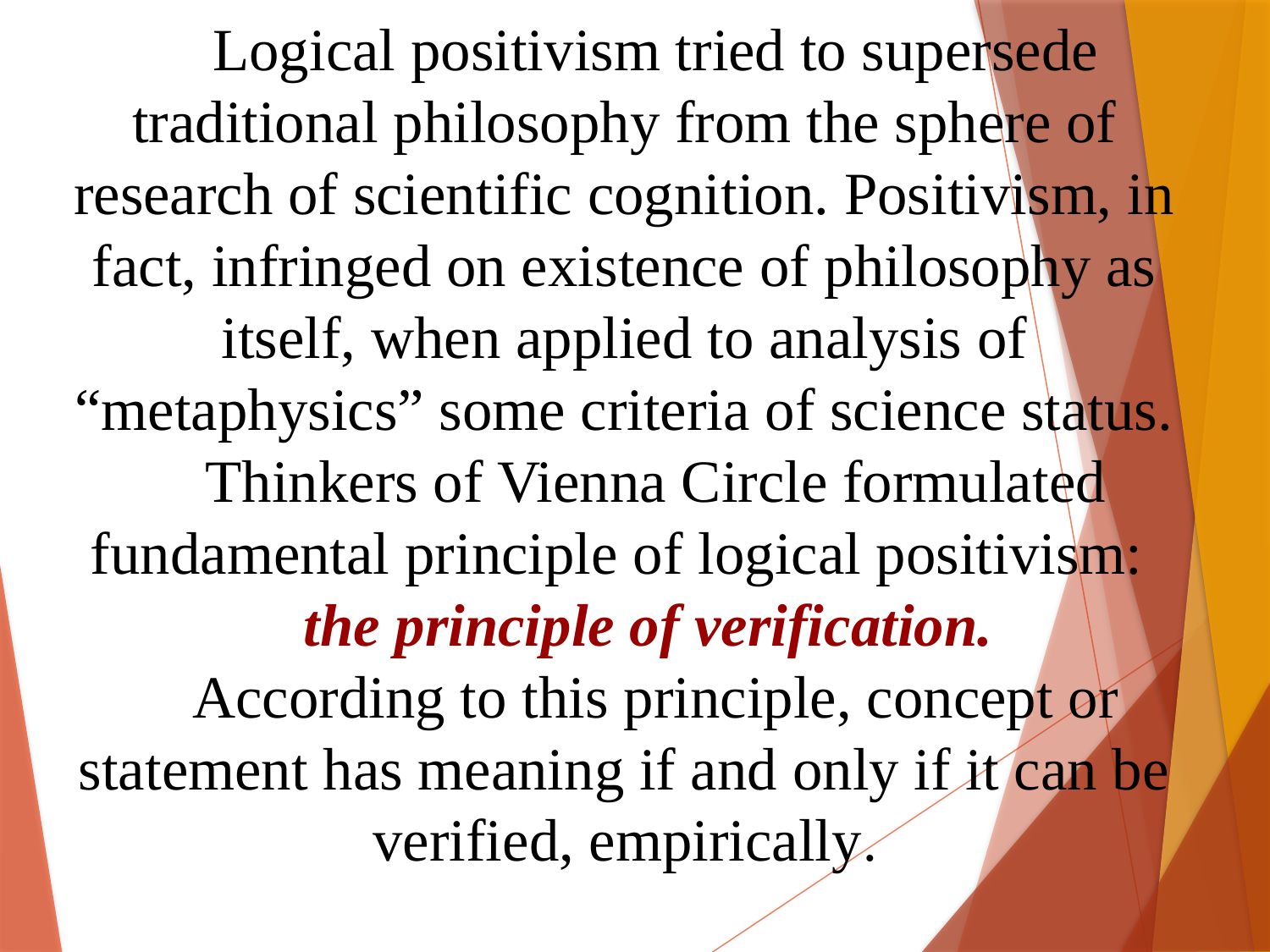

Logical positivism tried to supersede traditional philosophy from the sphere of research of scientific cognition. Positivism, in fact, infringed on existence of philosophy as itself, when applied to analysis of “metaphysics” some criteria of science status.
Thinkers of Vienna Circle formulated fundamental principle of logical positivism:
the principle of verification.
According to this principle, concept or statement has meaning if and only if it can be verified, empirically.